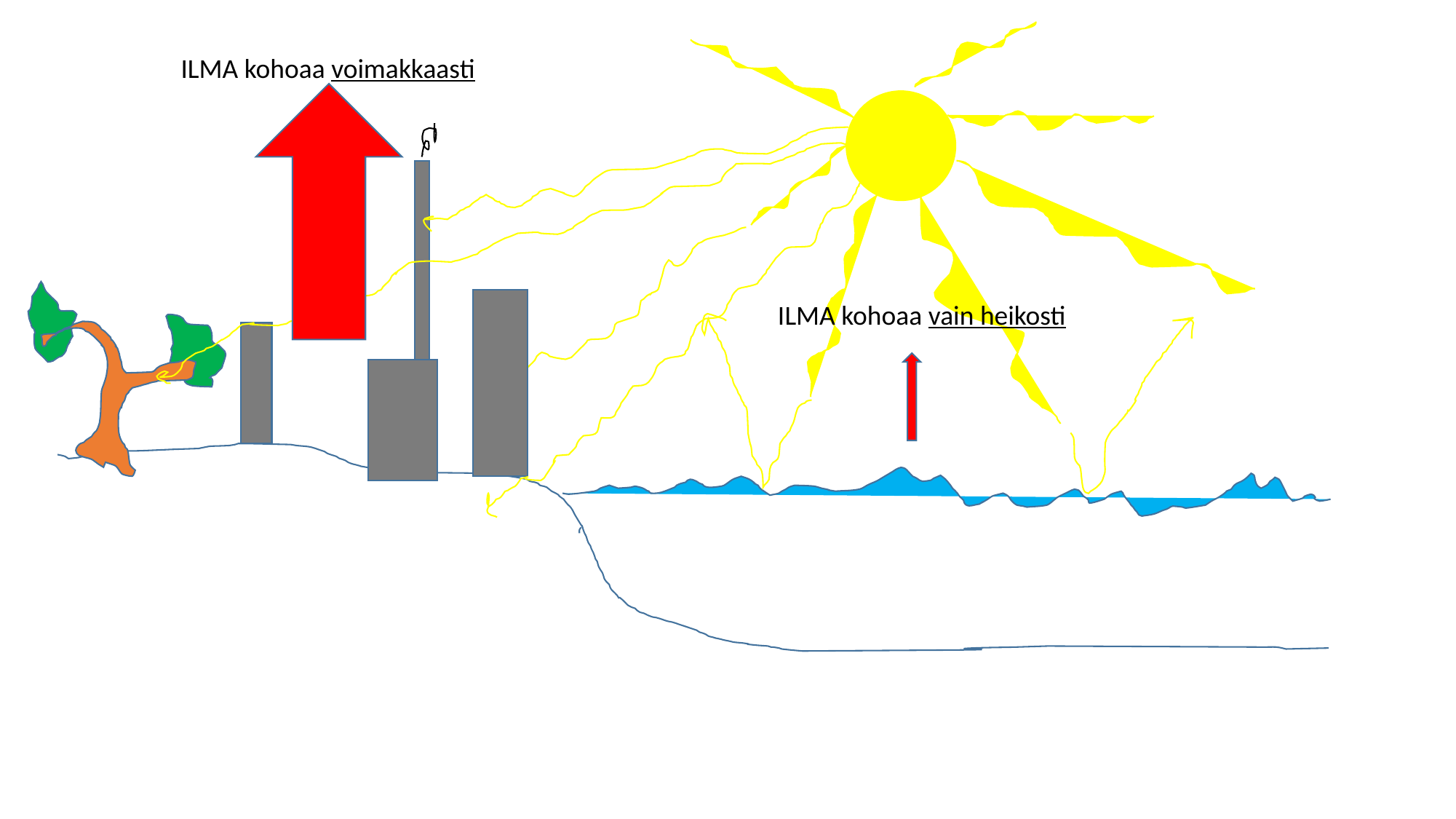

ILMA kohoaa voimakkaasti

ILMA kohoaa vain heikosti